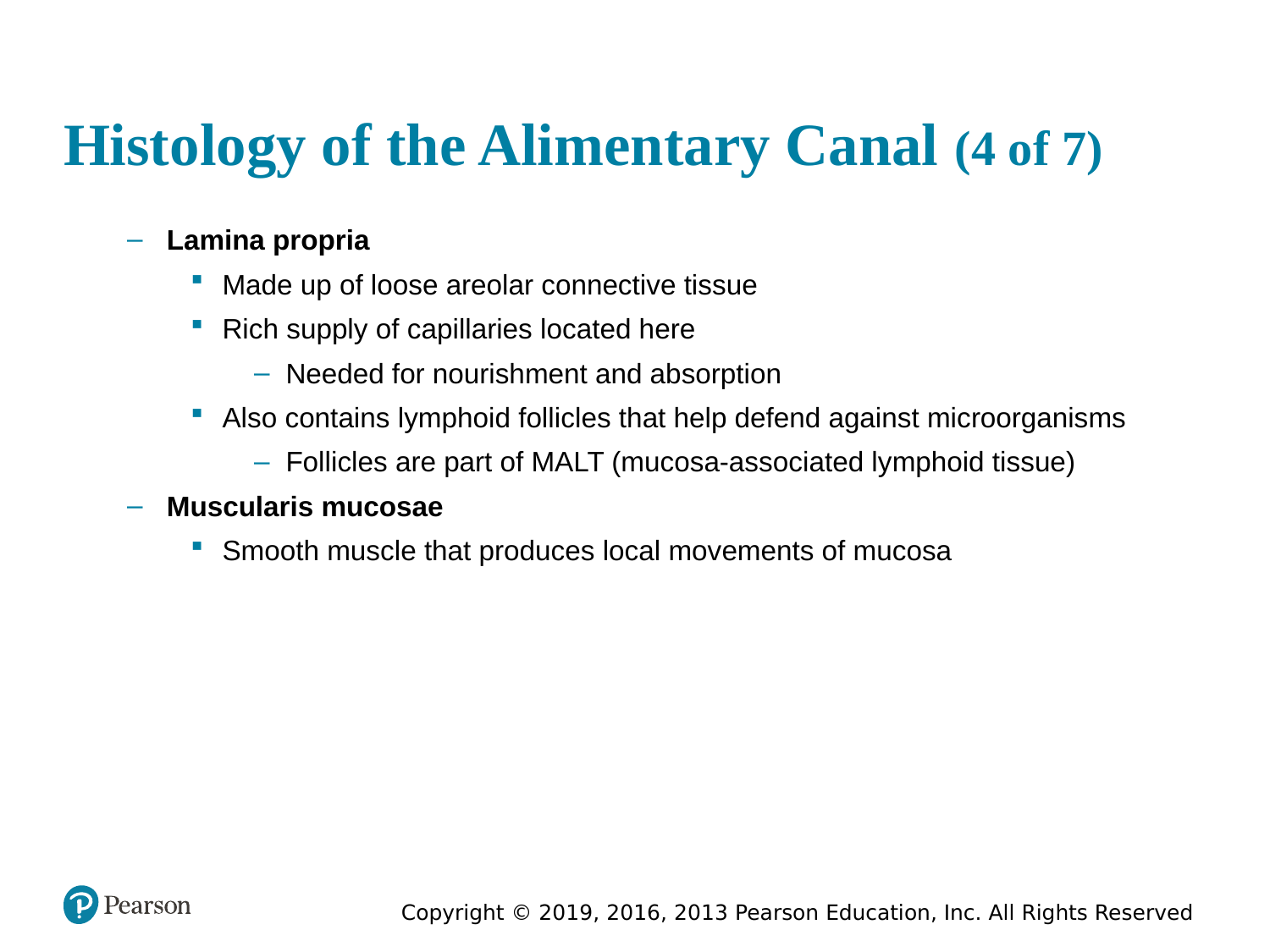

# Histology of the Alimentary Canal (4 of 7)
Lamina propria
Made up of loose areolar connective tissue
Rich supply of capillaries located here
Needed for nourishment and absorption
Also contains lymphoid follicles that help defend against microorganisms
Follicles are part of MALT (mucosa-associated lymphoid tissue)
Muscularis mucosae
Smooth muscle that produces local movements of mucosa